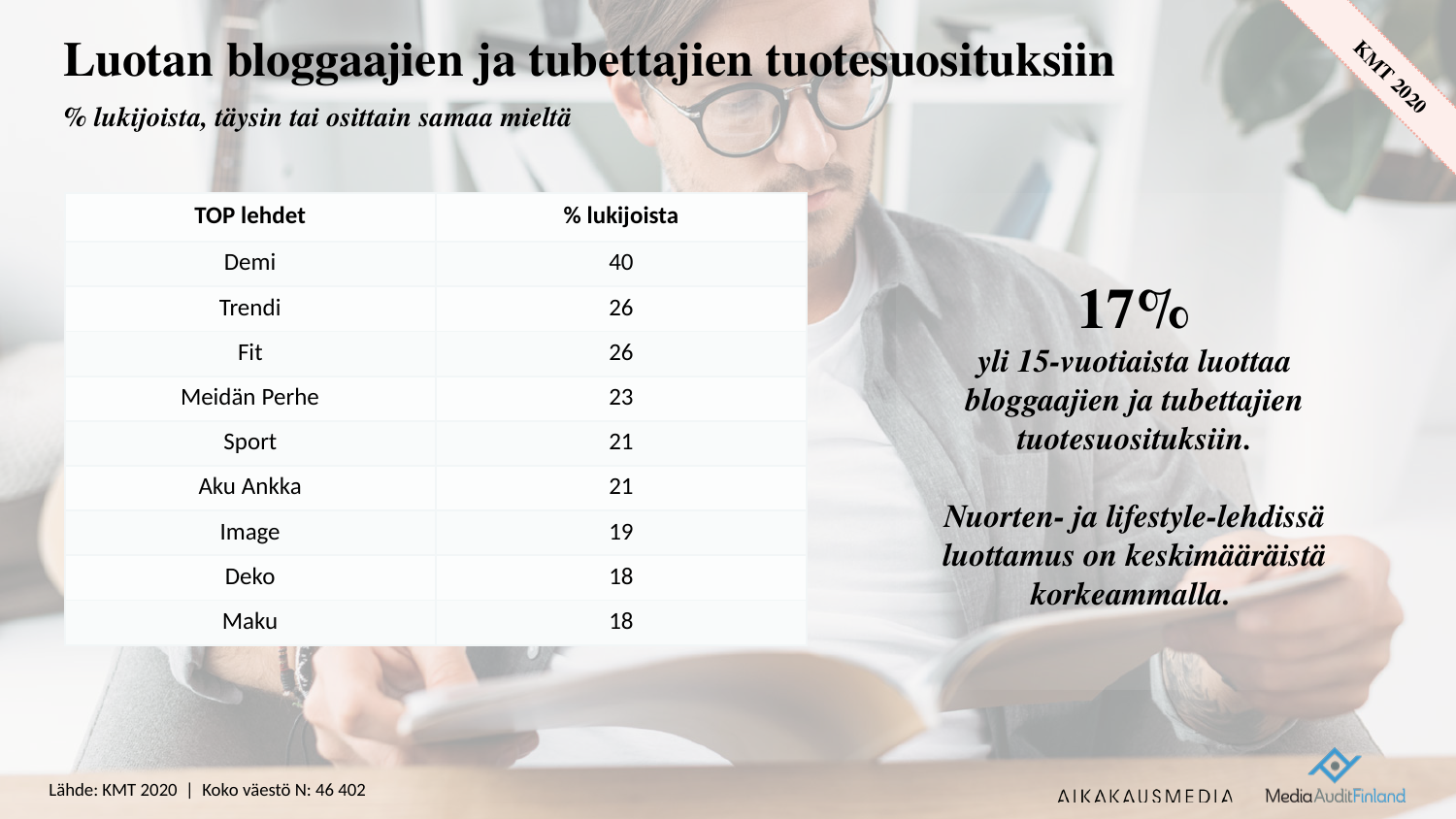

# Luotan bloggaajien ja tubettajien tuotesuosituksiin
% lukijoista, täysin tai osittain samaa mieltä
| TOP lehdet | % lukijoista |
| --- | --- |
| Demi | 40 |
| Trendi | 26 |
| Fit | 26 |
| Meidän Perhe | 23 |
| Sport | 21 |
| Aku Ankka | 21 |
| Image | 19 |
| Deko | 18 |
| Maku | 18 |
17%
yli 15-vuotiaista luottaa bloggaajien ja tubettajien tuotesuosituksiin.

Nuorten- ja lifestyle-lehdissä luottamus on keskimääräistä korkeammalla.